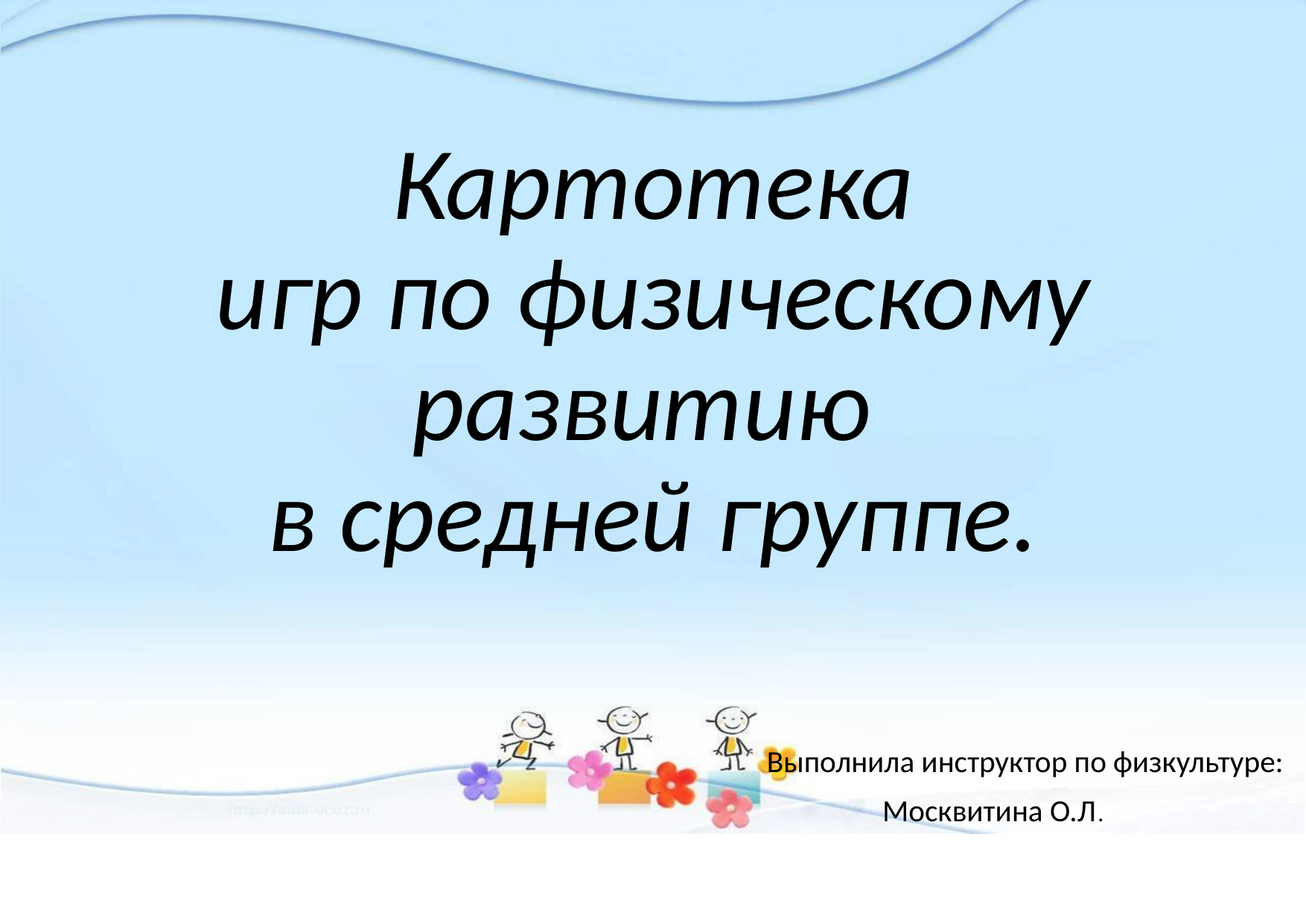

# Картотека игр по физическому развитию в средней группе. Выполнила инструктор по физкультуре: Москвитина О.Л.